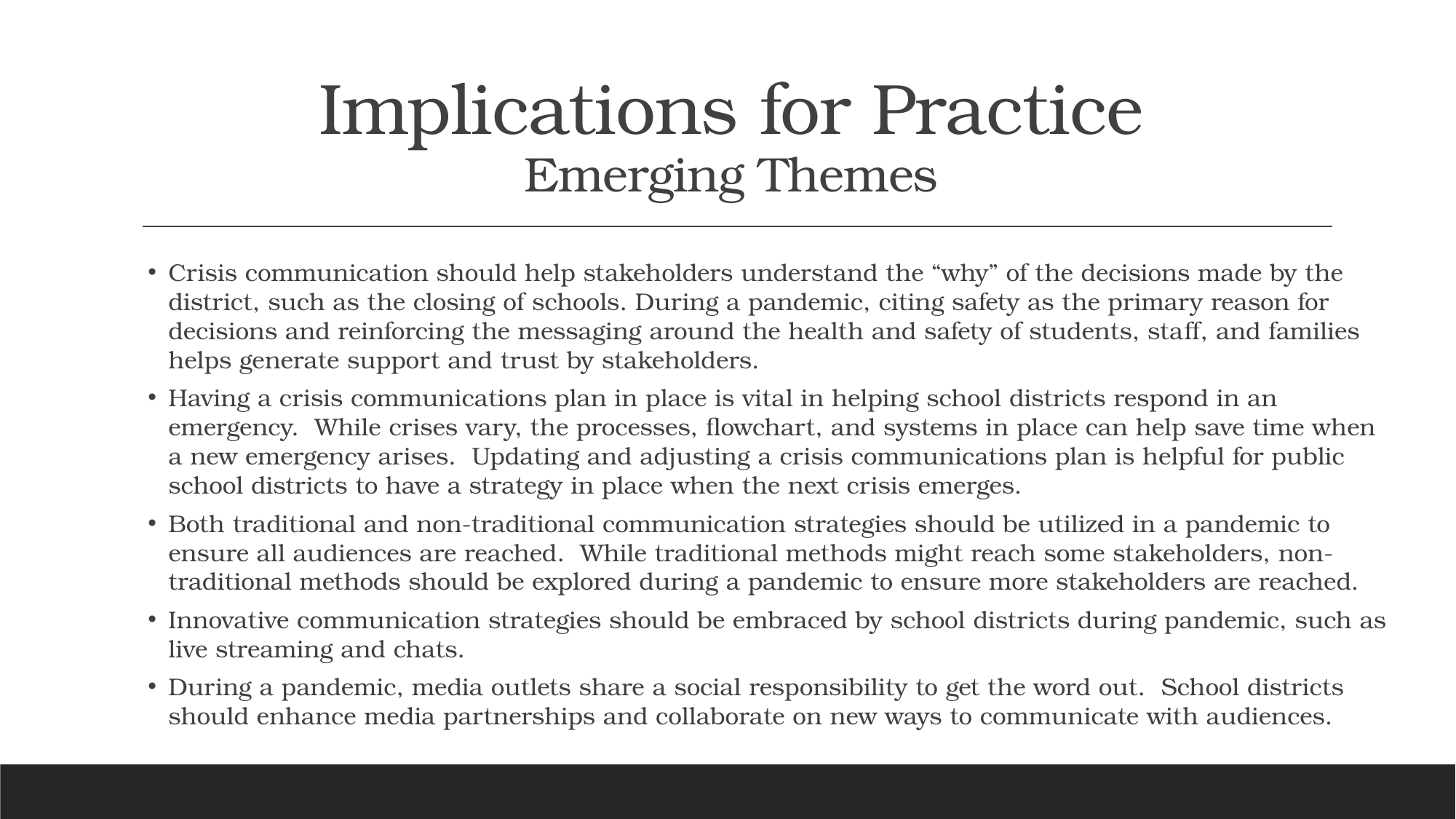

# Implications for Practice Emerging Themes
Crisis communication should help stakeholders understand the “why” of the decisions made by the district, such as the closing of schools. During a pandemic, citing safety as the primary reason for decisions and reinforcing the messaging around the health and safety of students, staff, and families helps generate support and trust by stakeholders.
Having a crisis communications plan in place is vital in helping school districts respond in an emergency.  While crises vary, the processes, flowchart, and systems in place can help save time when a new emergency arises.  Updating and adjusting a crisis communications plan is helpful for public school districts to have a strategy in place when the next crisis emerges.
Both traditional and non-traditional communication strategies should be utilized in a pandemic to ensure all audiences are reached.  While traditional methods might reach some stakeholders, non-traditional methods should be explored during a pandemic to ensure more stakeholders are reached.
Innovative communication strategies should be embraced by school districts during pandemic, such as live streaming and chats.
During a pandemic, media outlets share a social responsibility to get the word out.  School districts should enhance media partnerships and collaborate on new ways to communicate with audiences.